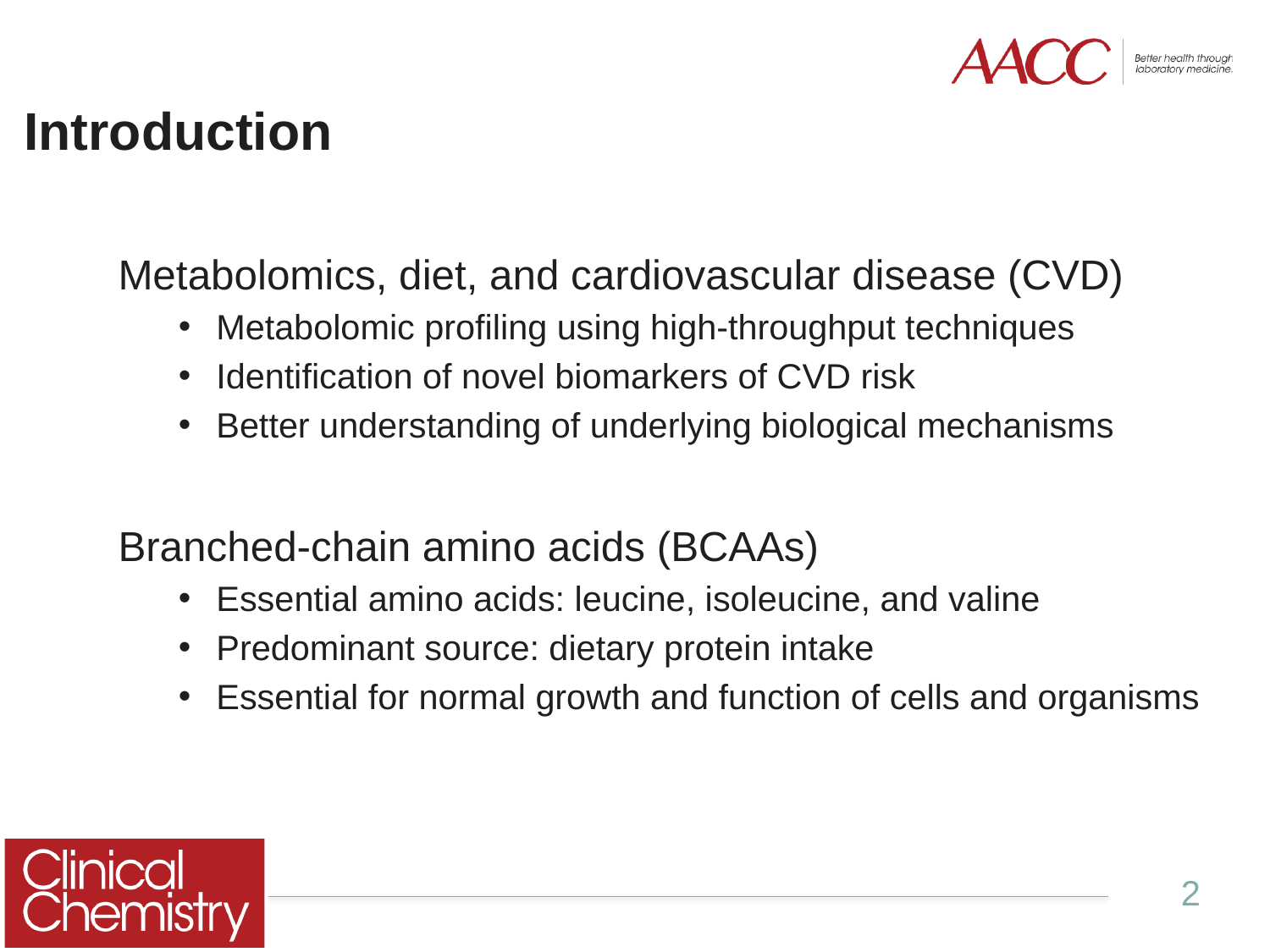

# Introduction
Metabolomics, diet, and cardiovascular disease (CVD)
Metabolomic profiling using high-throughput techniques
Identification of novel biomarkers of CVD risk
Better understanding of underlying biological mechanisms

Branched-chain amino acids (BCAAs)
Essential amino acids: leucine, isoleucine, and valine
Predominant source: dietary protein intake
Essential for normal growth and function of cells and organisms

2